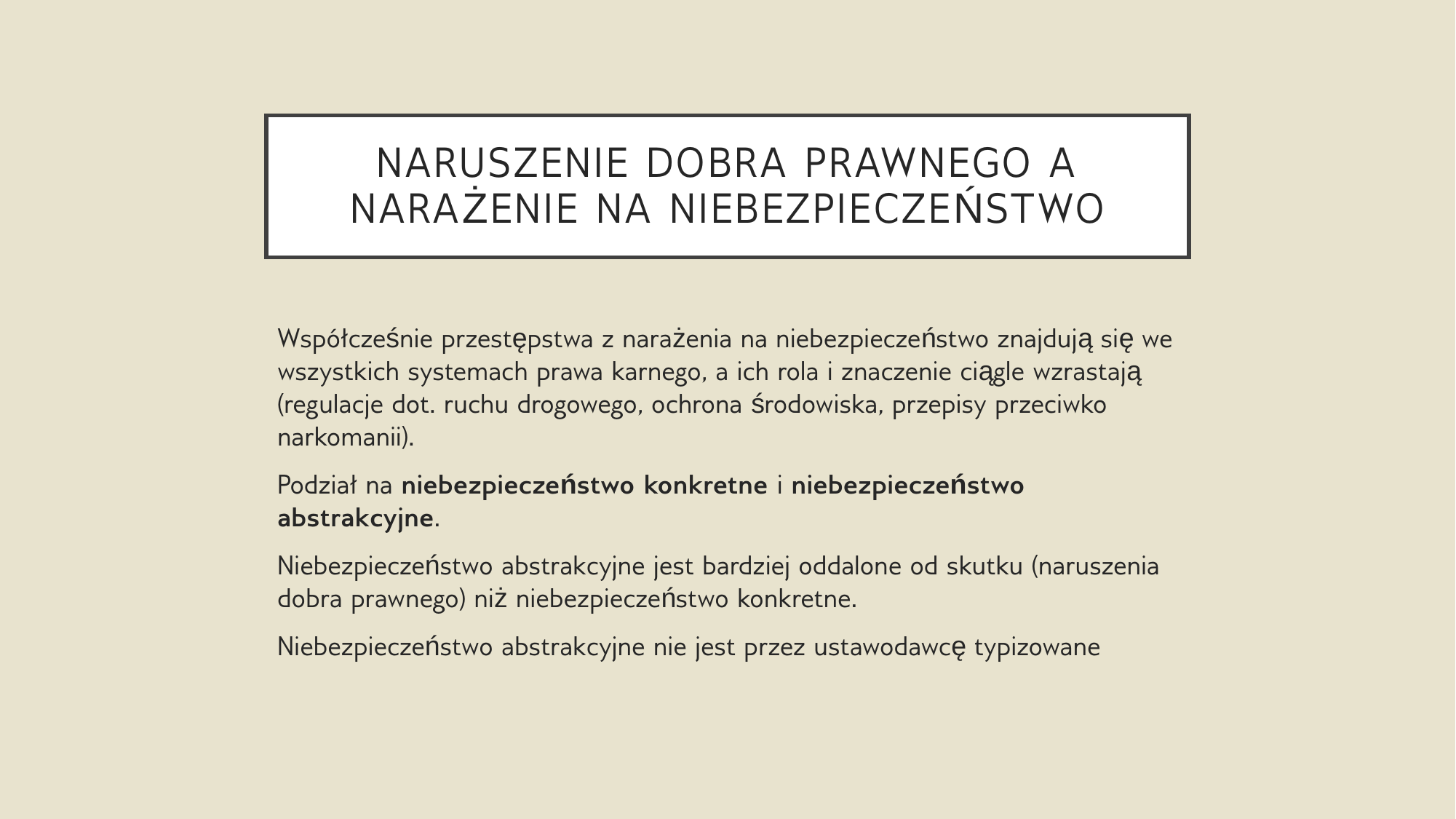

# Naruszenie dobra prawnego a narażenie na niebezpieczeństwo
Współcześnie przestępstwa z narażenia na niebezpieczeństwo znajdują się we wszystkich systemach prawa karnego, a ich rola i znaczenie ciągle wzrastają (regulacje dot. ruchu drogowego, ochrona środowiska, przepisy przeciwko narkomanii).
Podział na niebezpieczeństwo konkretne i niebezpieczeństwo abstrakcyjne.
Niebezpieczeństwo abstrakcyjne jest bardziej oddalone od skutku (naruszenia dobra prawnego) niż niebezpieczeństwo konkretne.
Niebezpieczeństwo abstrakcyjne nie jest przez ustawodawcę typizowane